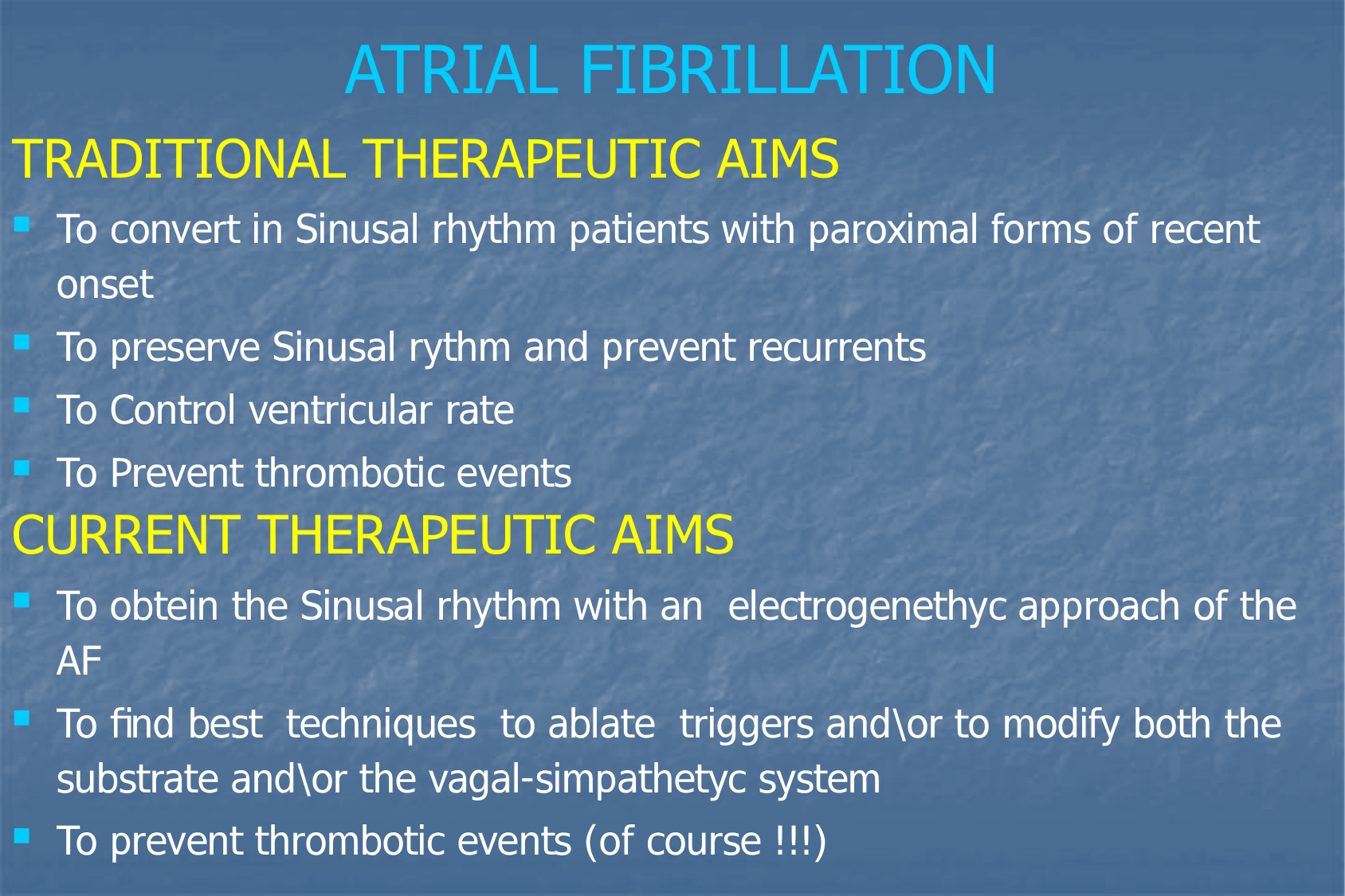

# ATRIAL FIBRILLATION
TRADITIONAL THERAPEUTIC AIMS
To convert in Sinusal rhythm patients with paroximal forms of recent onset
To preserve Sinusal rythm and prevent recurrents
To Control ventricular rate
To Prevent thrombotic events
CURRENT THERAPEUTIC AIMS
To obtein the Sinusal rhythm with an  electrogenethyc approach of the AF
To find best  techniques  to ablate  triggers and\or to modify both the substrate and\or the vagal-simpathetyc system
To prevent thrombotic events (of course !!!)